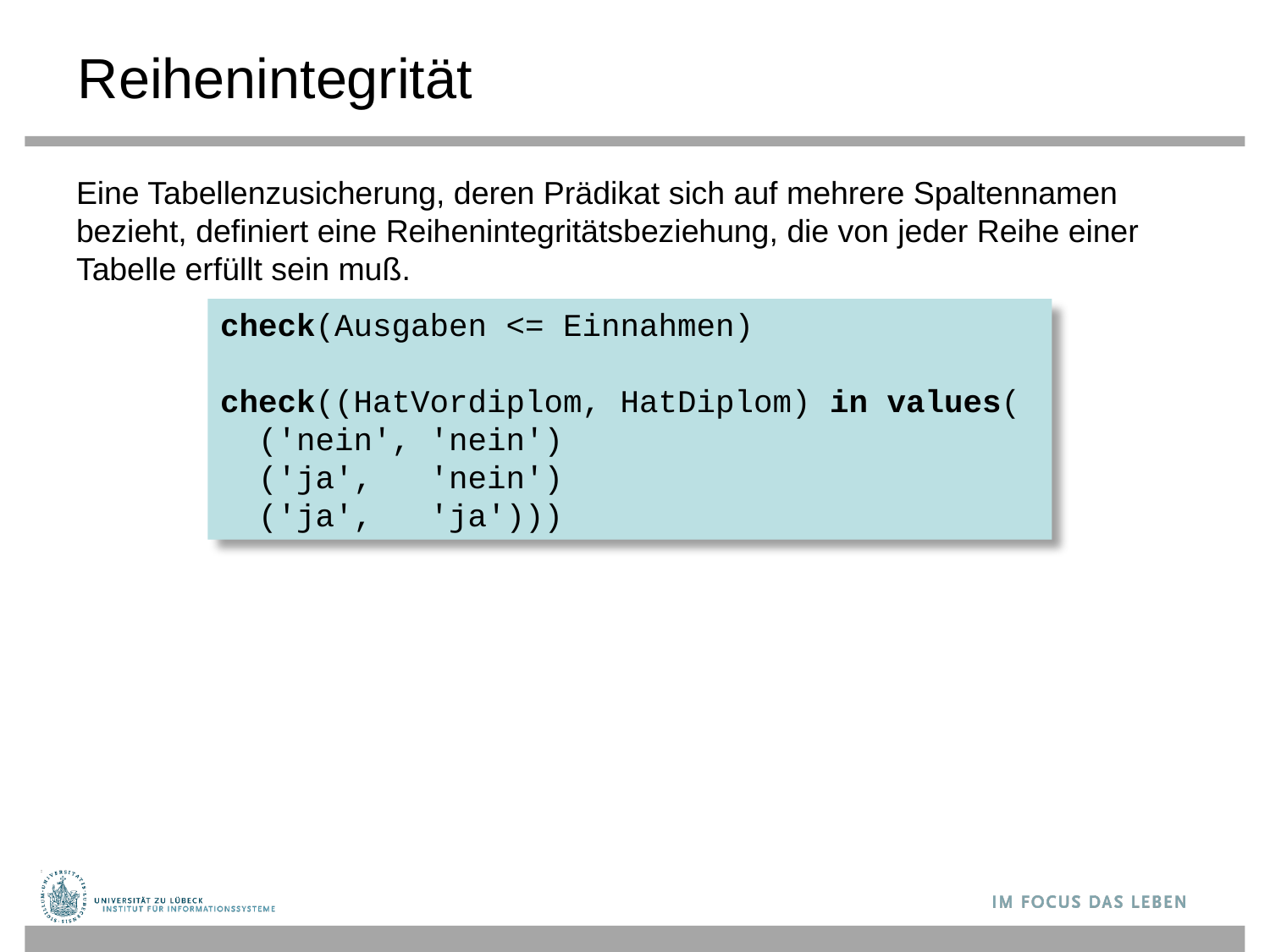

# Reihenintegrität
Eine Tabellenzusicherung, deren Prädikat sich auf mehrere Spaltennamen bezieht, definiert eine Reihenintegritätsbeziehung, die von jeder Reihe einer Tabelle erfüllt sein muß.
check(Ausgaben <= Einnahmen)

check((HatVordiplom, HatDiplom) in values(
  ('nein', 'nein')
  ('ja',   'nein')
  ('ja',   'ja')))